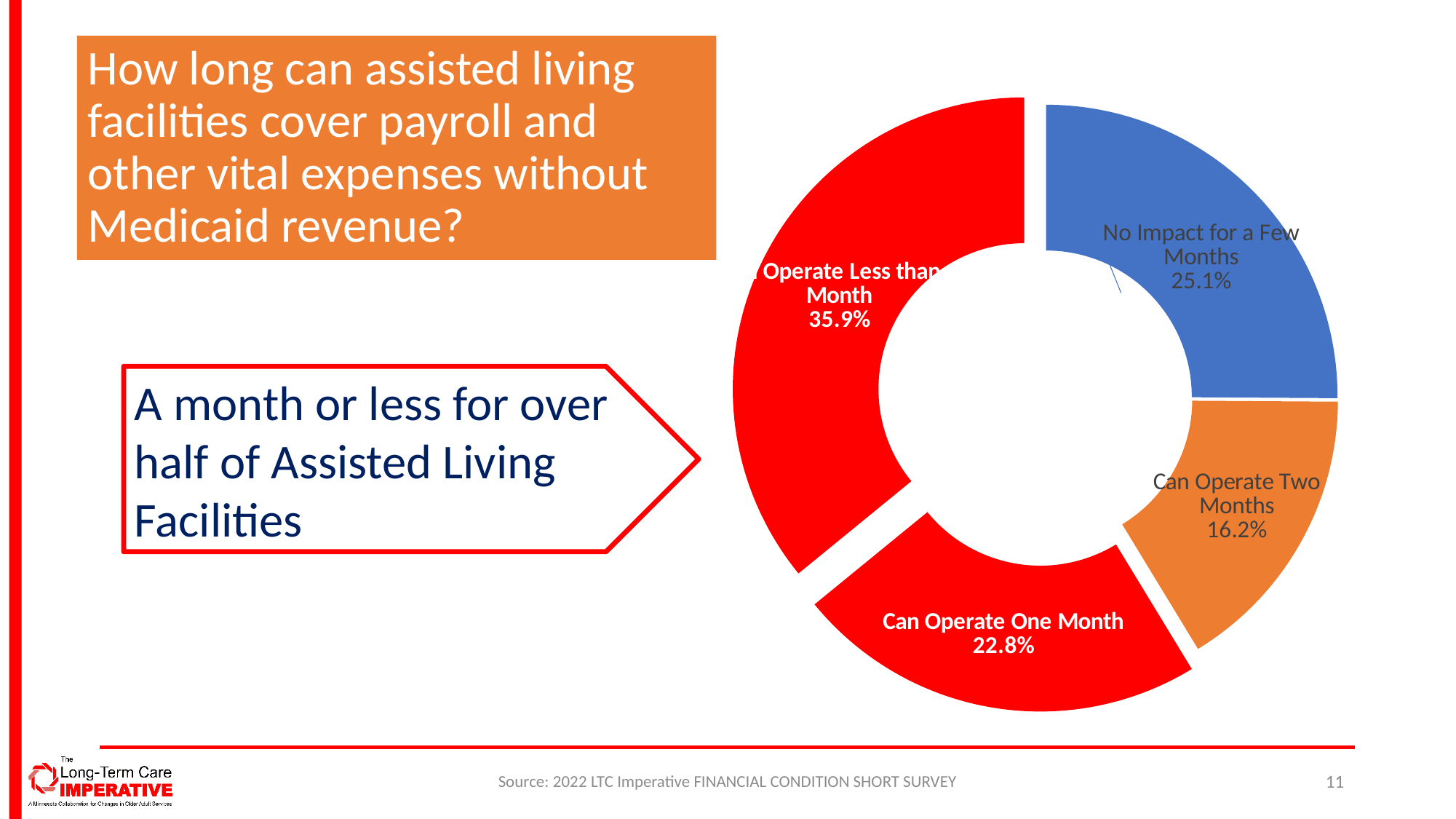

How long can assisted living  facilities cover payroll and other vital expenses without Medicaid revenue?

### Chart

| Category | Assisted Living |
|---|---|
| No Impact for a Few Months | 0.251 |
| Can Operate Two Months | 0.162 |
| Can Operate One Month | 0.228 |
| Can Operate Less than a Month | 0.359 |
A month or less for over half of Assisted Living Facilities
Source: 2022 LTC Imperative FINANCIAL CONDITION SHORT SURVEY
11